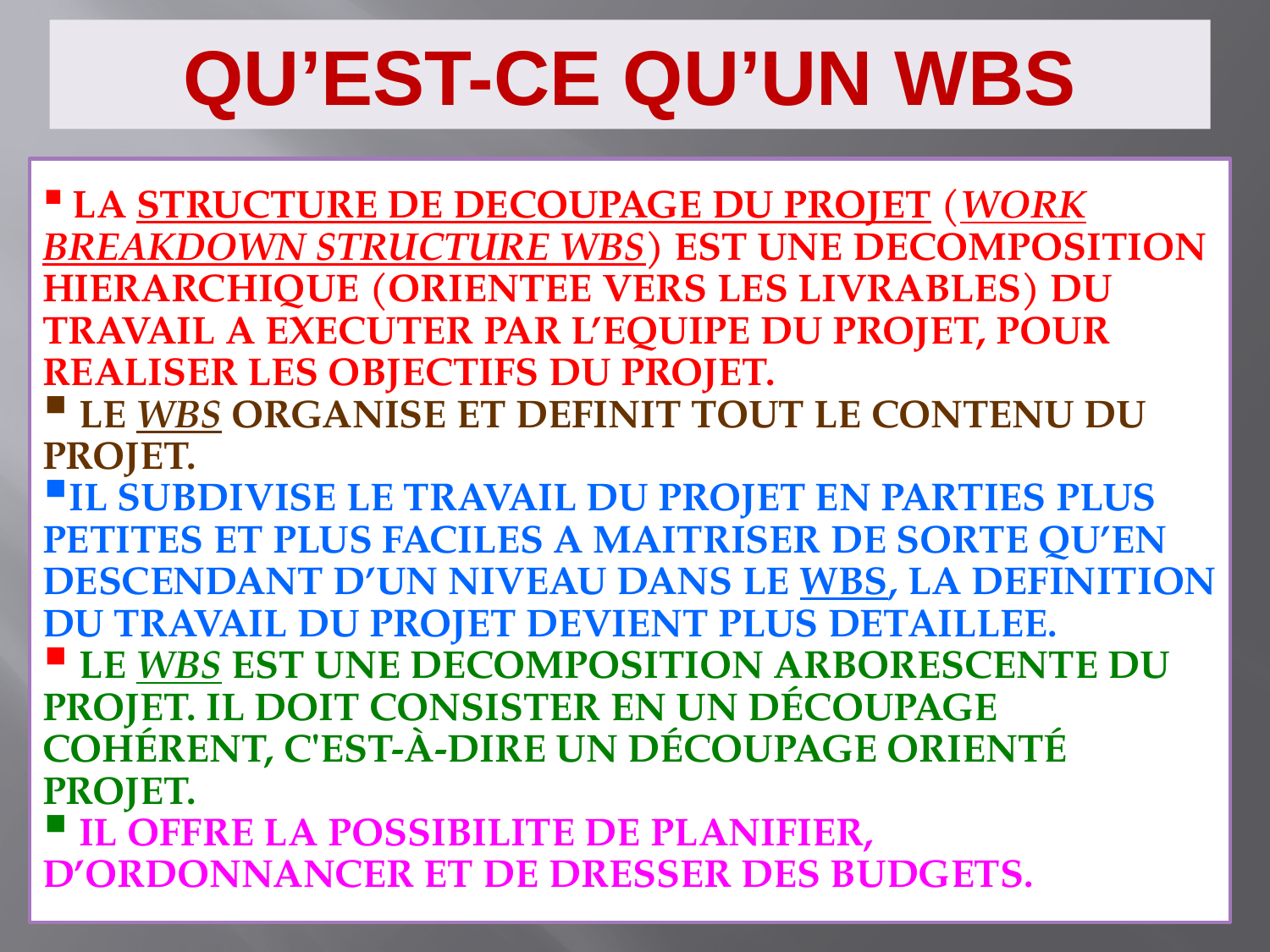

# QU’EST-CE QU’UN wbs

 LA STRUCTURE DE DECOUPAGE DU PROJET (WORK BREAKDOWN STRUCTURE WBS) EST UNE DECOMPOSITION HIERARCHIQUE (ORIENTEE VERS LES LIVRABLES) DU TRAVAIL A EXECUTER PAR L’EQUIPE DU PROJET, POUR REALISER LES OBJECTIFS DU PROJET.
 LE WBS ORGANISE ET DEFINIT TOUT LE CONTENU DU PROJET.
IL SUBDIVISE LE TRAVAIL DU PROJET EN PARTIES PLUS PETITES ET PLUS FACILES A MAITRISER DE SORTE QU’EN DESCENDANT D’UN NIVEAU DANS LE WBS, LA DEFINITION DU TRAVAIL DU PROJET DEVIENT PLUS DETAILLEE.
 LE WBS EST UNE DECOMPOSITION ARBORESCENTE DU PROJET. IL DOIT CONSISTER EN UN DÉCOUPAGE COHÉRENT, C'EST-À-DIRE UN DÉCOUPAGE ORIENTÉ PROJET.
 IL OFFRE LA POSSIBILITE DE PLANIFIER, D’ORDONNANCER ET DE DRESSER DES BUDGETS.